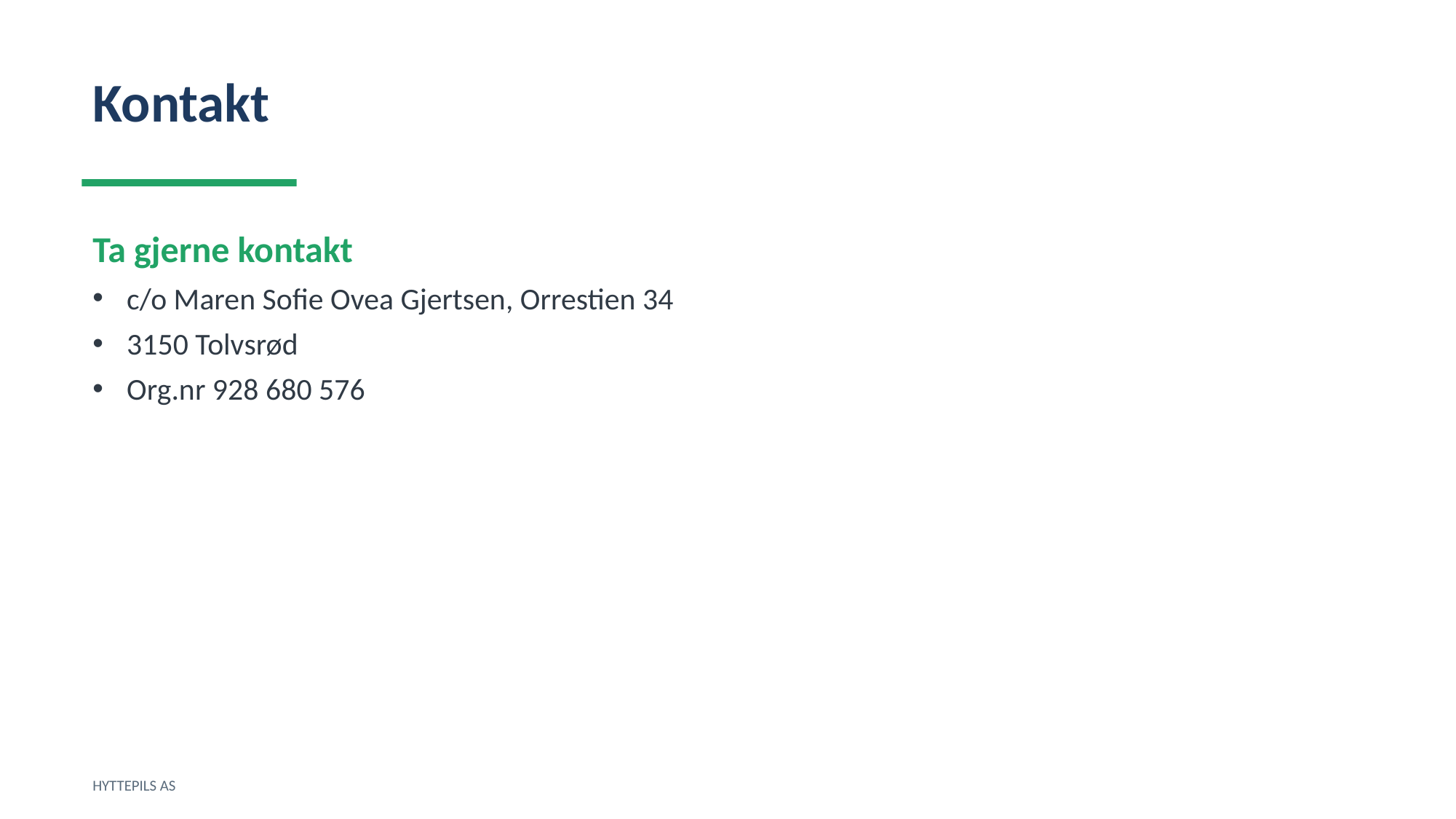

Kontakt

Ta gjerne kontakt
c/o Maren Sofie Ovea Gjertsen, Orrestien 34
3150 Tolvsrød
Org.nr 928 680 576
HYTTEPILS AS